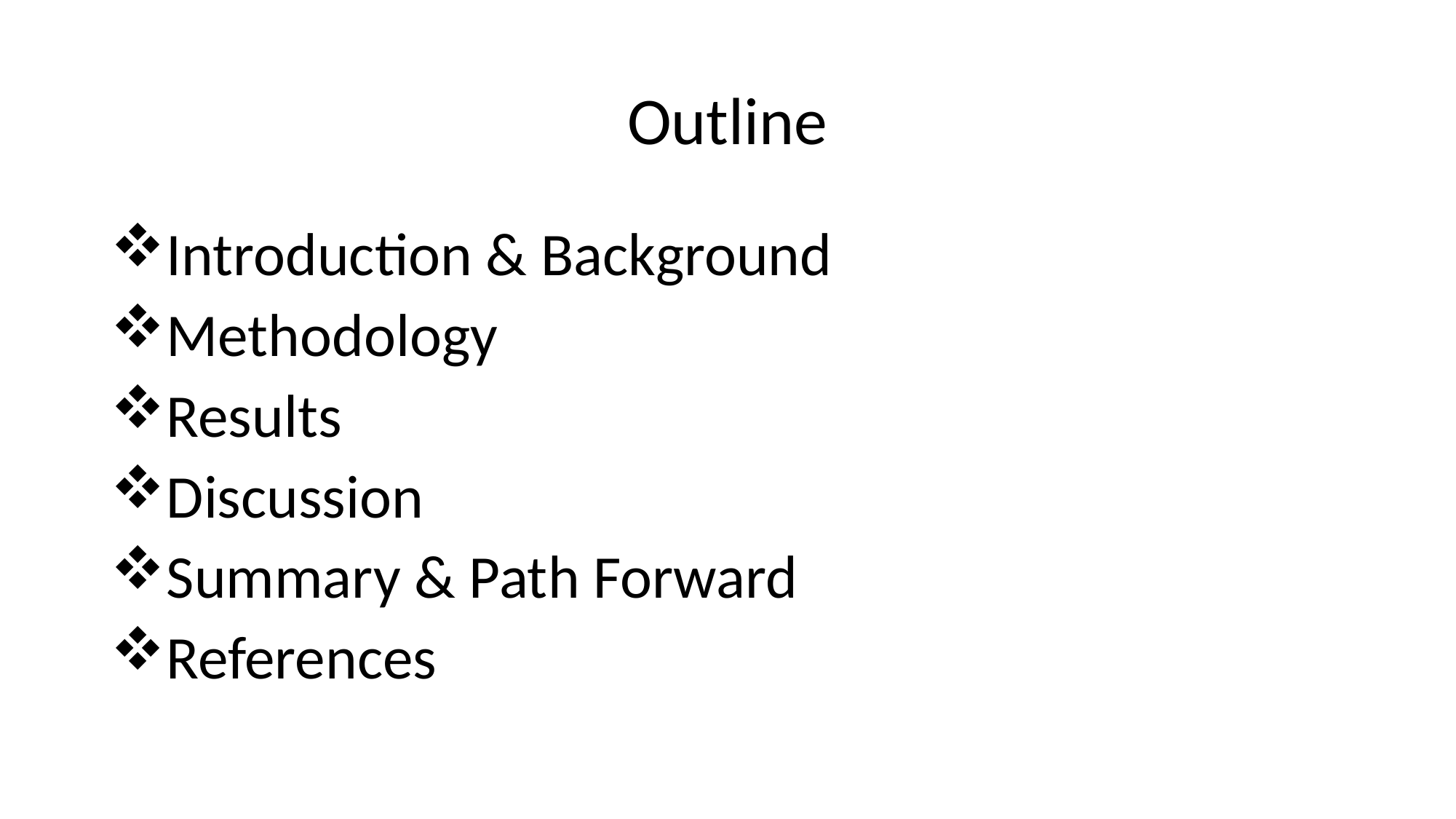

# Outline
Introduction & Background
Methodology
Results
Discussion
Summary & Path Forward
References